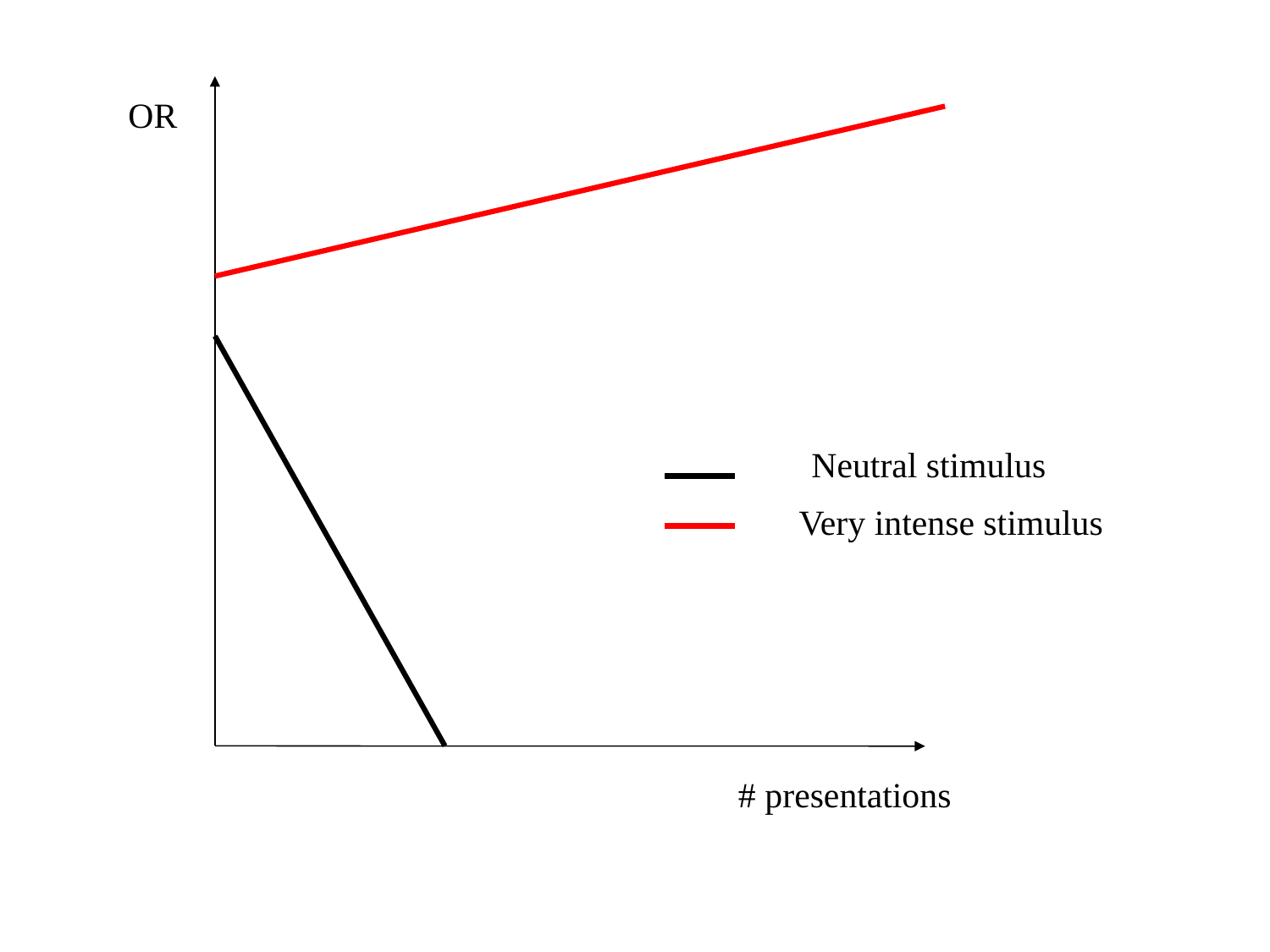

OR
Neutral stimulus
Very intense stimulus
# presentations